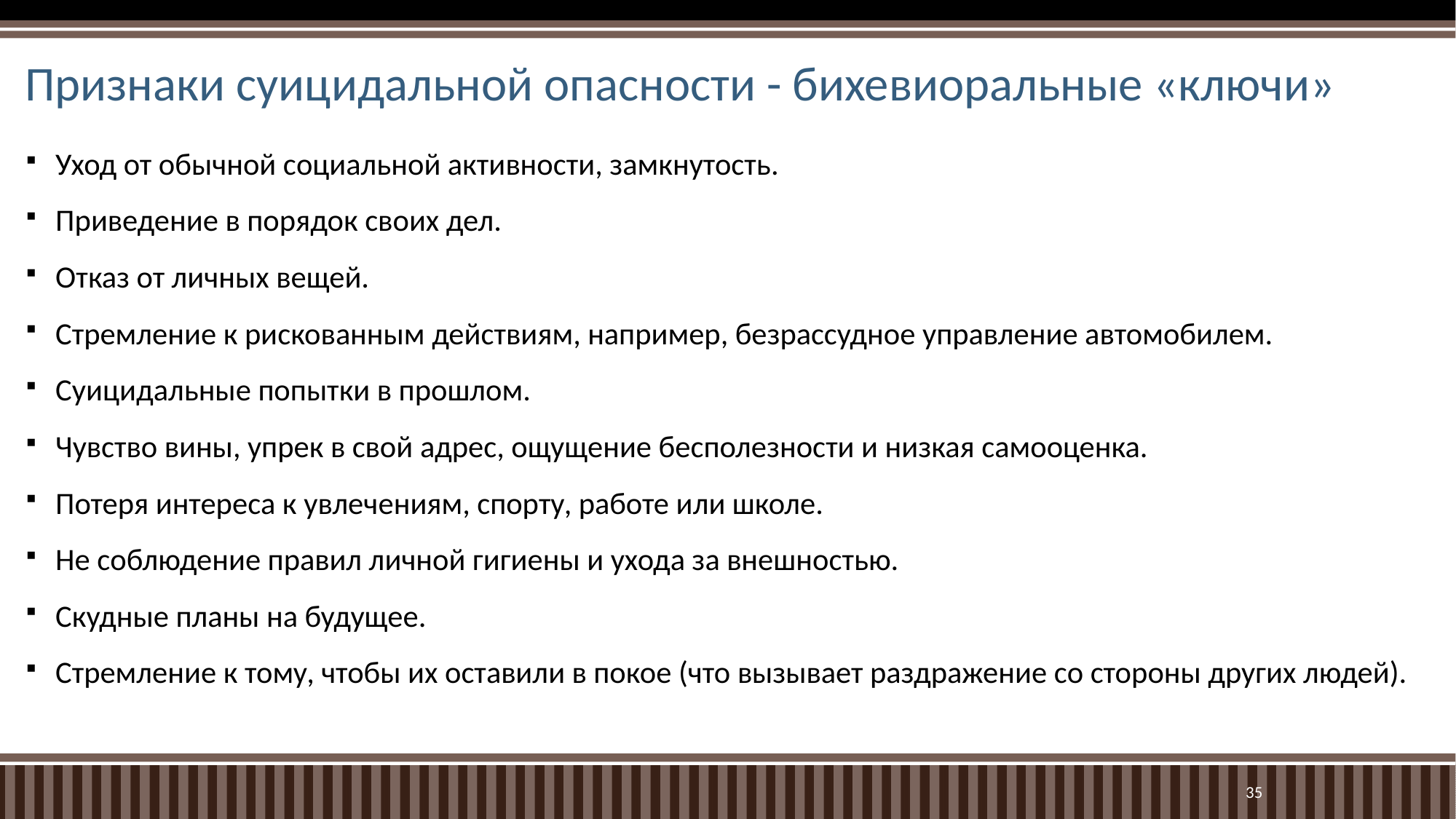

# Признаки суицидальной опасности - бихевиоральные «ключи»
Уход от обычной социальной активности, замкнутость.
Приведение в порядок своих дел.
Отказ от личных вещей.
Стремление к рискованным действиям, например, безрассудное управление автомобилем.
Суицидальные попытки в прошлом.
Чувство вины, упрек в свой адрес, ощущение бесполезности и низкая самооценка.
Потеря интереса к увлечениям, спорту, работе или школе.
Не соблюдение правил личной гигиены и ухода за внешностью.
Скудные планы на будущее.
Стремление к тому, чтобы их оставили в покое (что вызывает раздражение со стороны других людей).
35